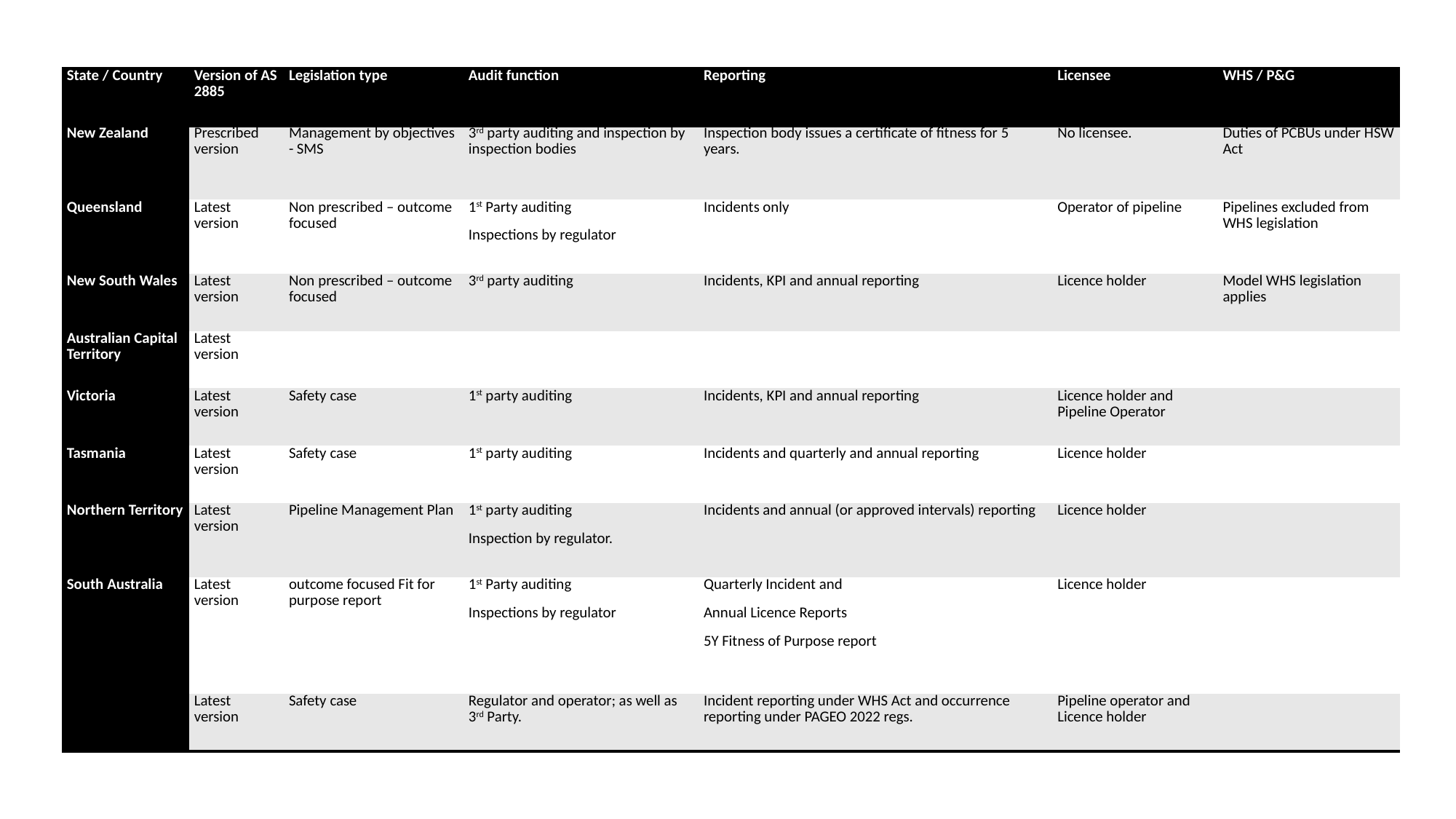

| State / Country | Version of AS 2885 | Legislation type | Audit function | Reporting | Licensee | WHS / P&G |
| --- | --- | --- | --- | --- | --- | --- |
| New Zealand | Prescribed version | Management by objectives - SMS | 3rd party auditing and inspection by inspection bodies | Inspection body issues a certificate of fitness for 5 years. | No licensee. | Duties of PCBUs under HSW Act |
| Queensland | Latest version | Non prescribed – outcome focused | 1st Party auditing Inspections by regulator | Incidents only | Operator of pipeline | Pipelines excluded from WHS legislation |
| New South Wales | Latest version | Non prescribed – outcome focused | 3rd party auditing | Incidents, KPI and annual reporting | Licence holder | Model WHS legislation applies |
| Australian Capital Territory | Latest version |  |  |  |  |  |
| Victoria | Latest version | Safety case | 1st party auditing | Incidents, KPI and annual reporting | Licence holder and Pipeline Operator |  |
| Tasmania | Latest version | Safety case | 1st party auditing | Incidents and quarterly and annual reporting | Licence holder |  |
| Northern Territory | Latest version | Pipeline Management Plan | 1st party auditing Inspection by regulator. | Incidents and annual (or approved intervals) reporting | Licence holder |  |
| South Australia | Latest version | outcome focused Fit for purpose report | 1st Party auditing Inspections by regulator | Quarterly Incident and Annual Licence Reports 5Y Fitness of Purpose report | Licence holder |  |
| Western Australia | Latest version | Safety case | Regulator and operator; as well as 3rd Party. | Incident reporting under WHS Act and occurrence reporting under PAGEO 2022 regs. | Pipeline operator and Licence holder |  |